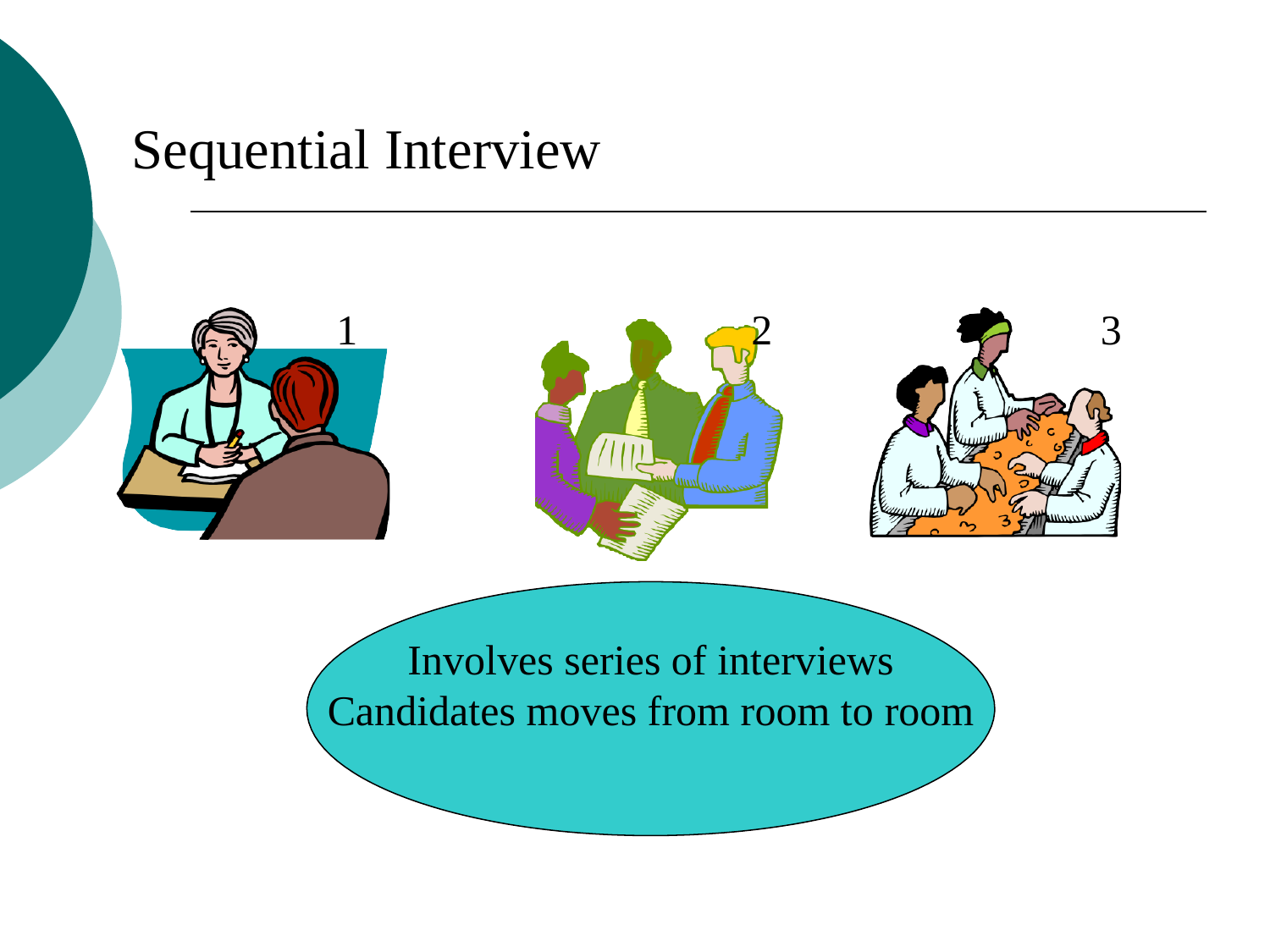

# Sequential Interview
1
2
3

Involves series of interviews  Candidates moves from room to room